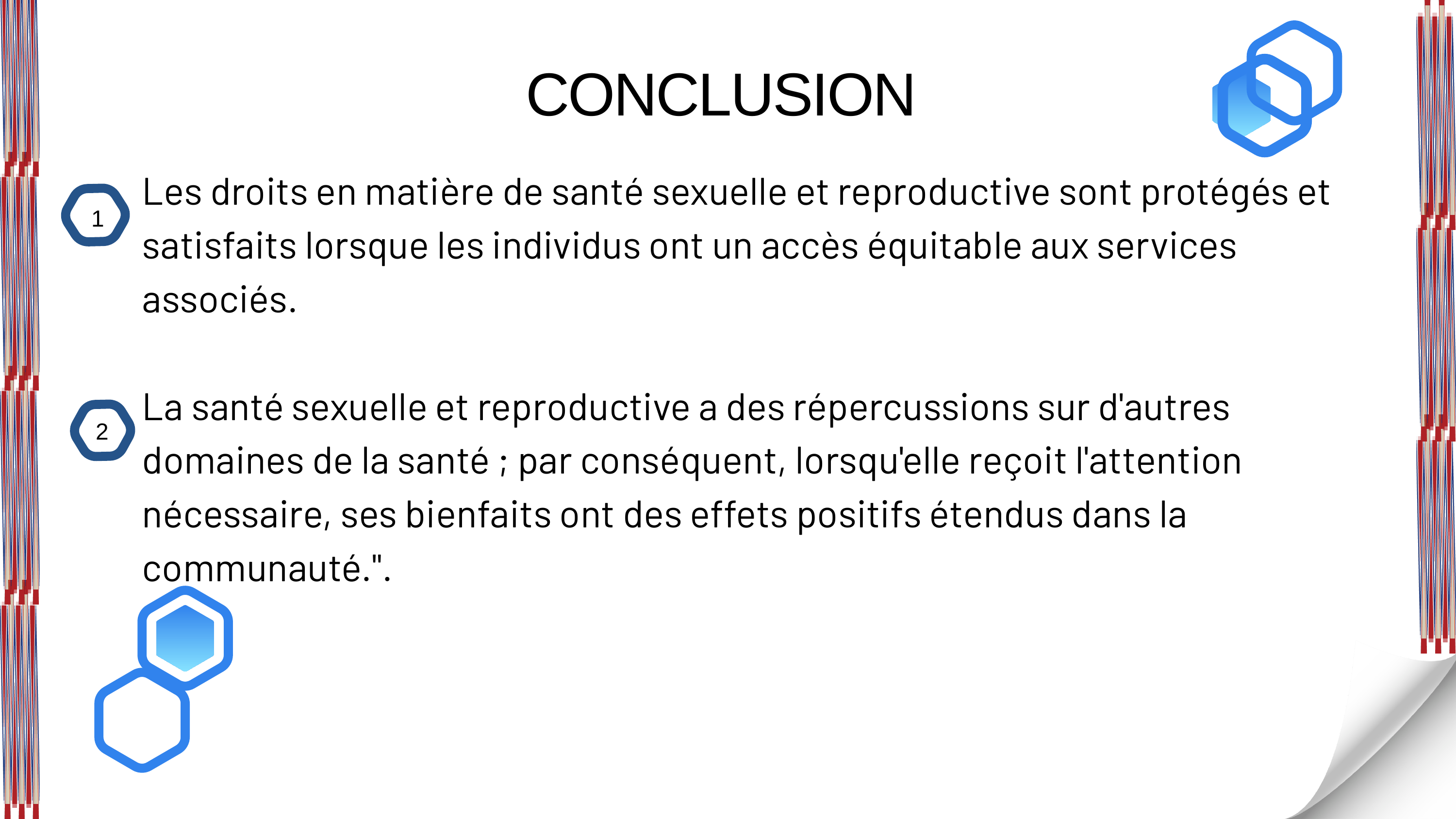

CONCLUSION

Les droits en matière de santé sexuelle et reproductive sont protégés et satisfaits lorsque les individus ont un accès équitable aux services associés.

La santé sexuelle et reproductive a des répercussions sur d'autres domaines de la santé ; par conséquent, lorsqu'elle reçoit l'attention nécessaire, ses bienfaits ont des effets positifs étendus dans la communauté.".

1

2